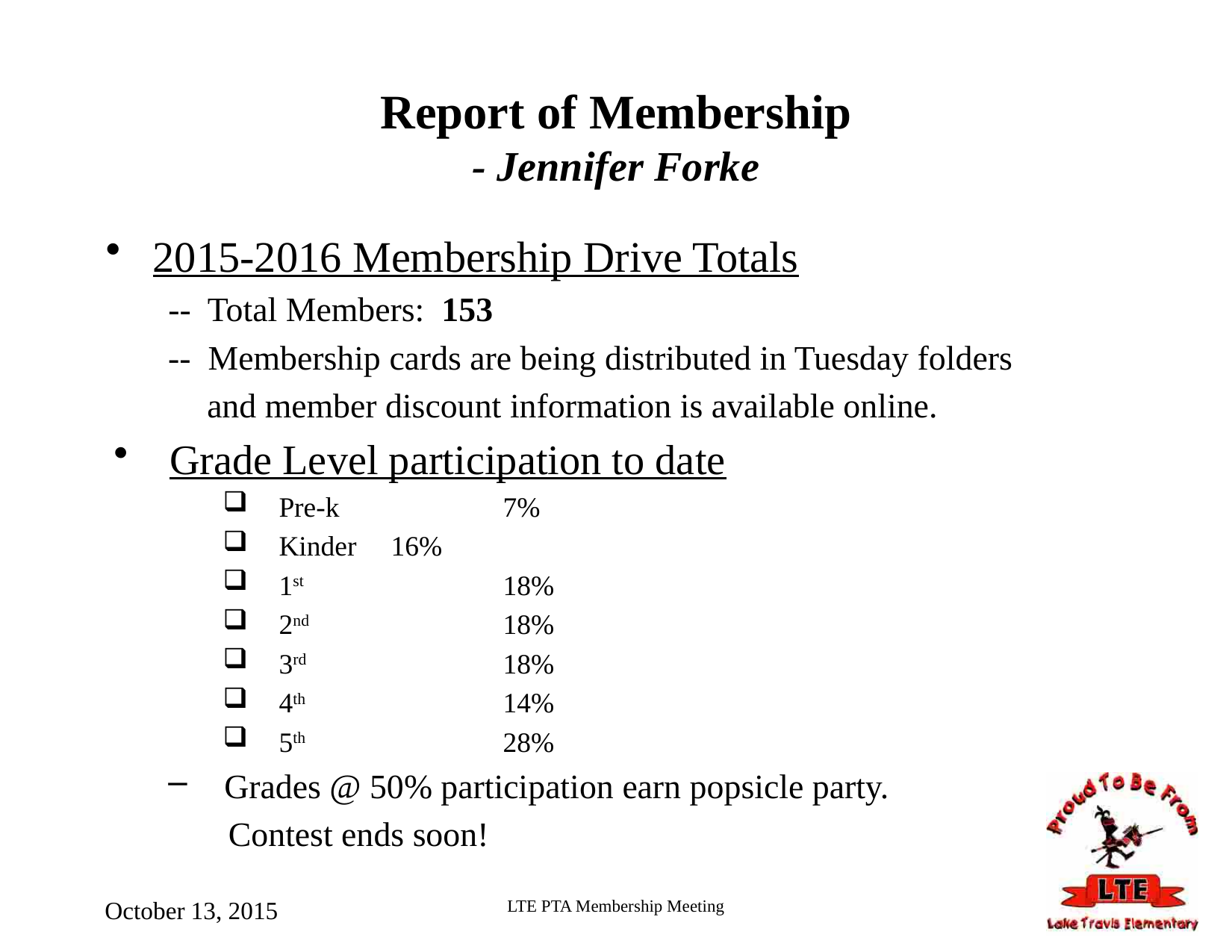

# Report of Membership - Jennifer Forke
2015-2016 Membership Drive Totals
--  Total Members:  153
--  Membership cards are being distributed in Tuesday folders
	and member discount information is available online.
Grade Level participation to date
Pre-k		7%
Kinder	16%
1st		18%
2nd		18%
3rd		18%
4th		14%
5th		28%
Grades @ 50% participation earn popsicle party.
       Contest ends soon!
October 13, 2015
LTE PTA Membership Meeting